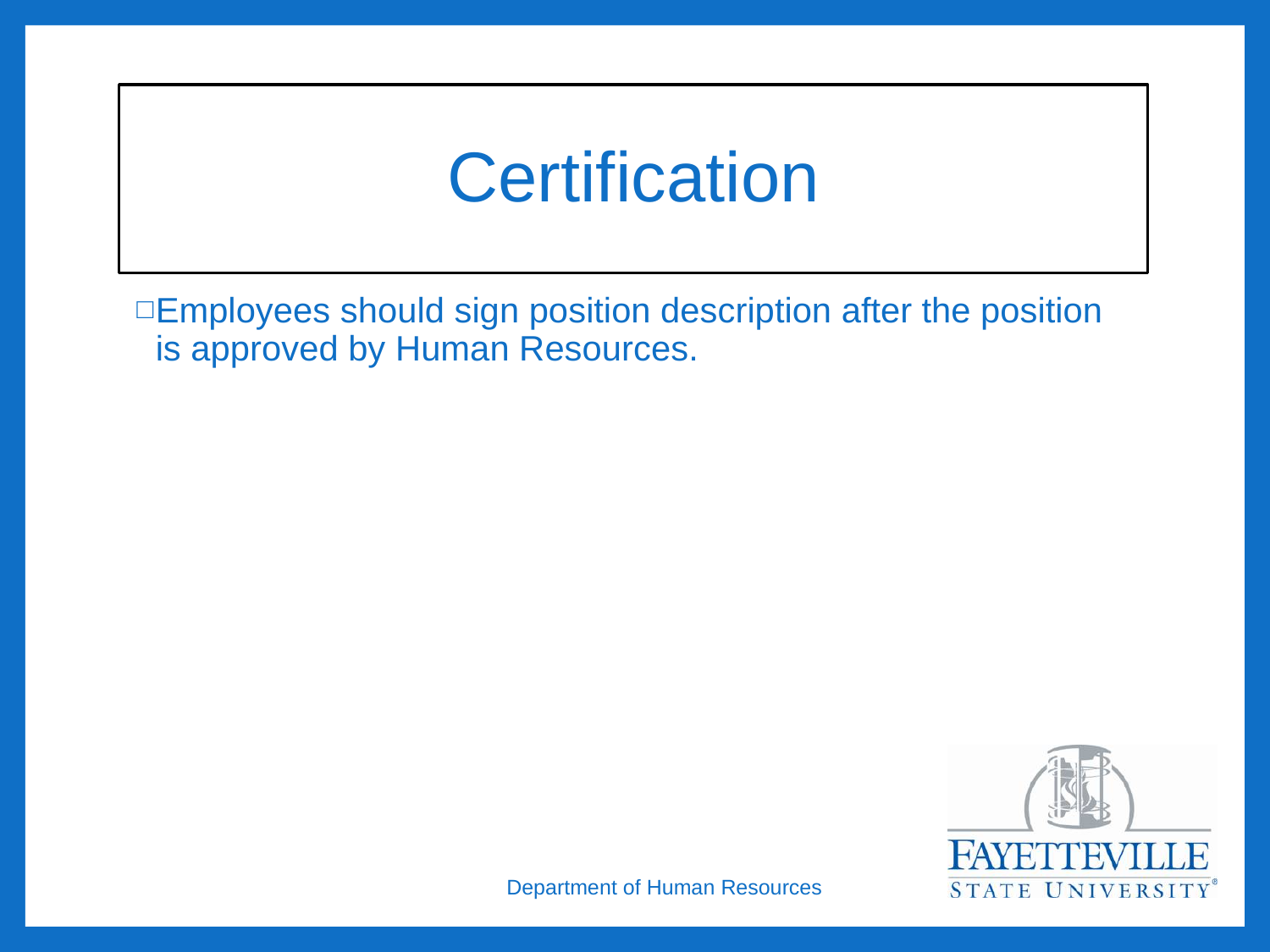

# Certification
Employees should sign position description after the position is approved by Human Resources.
Department of Human Resources